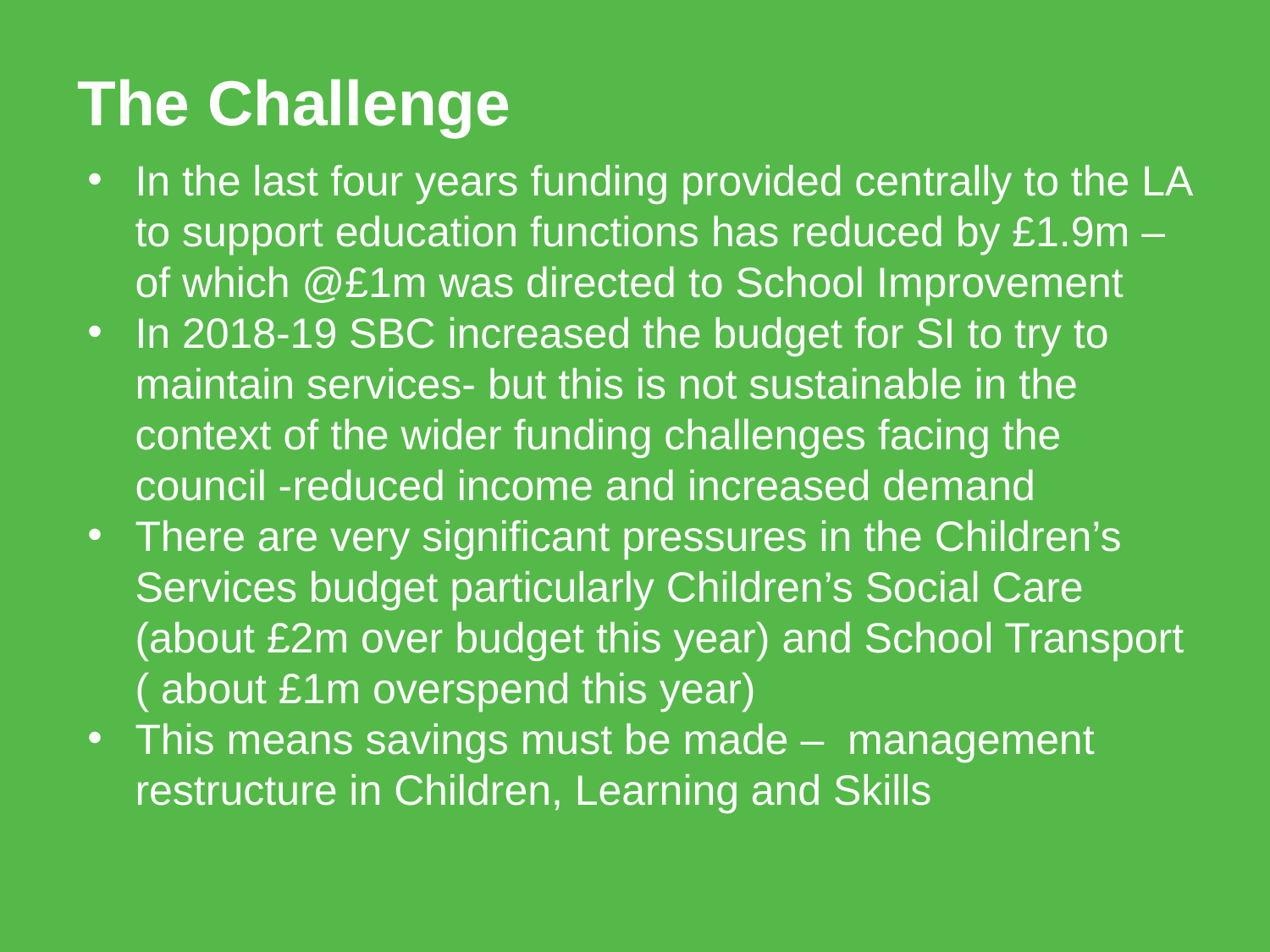

The Challenge

In the last four years funding provided centrally to the LA to support education functions has reduced by £1.9m – of which @£1m was directed to School Improvement
In 2018-19 SBC increased the budget for SI to try to maintain services- but this is not sustainable in the context of the wider funding challenges facing the council -reduced income and increased demand
There are very significant pressures in the Children’s Services budget particularly Children’s Social Care (about £2m over budget this year) and School Transport ( about £1m overspend this year)
This means savings must be made –  management restructure in Children, Learning and Skills